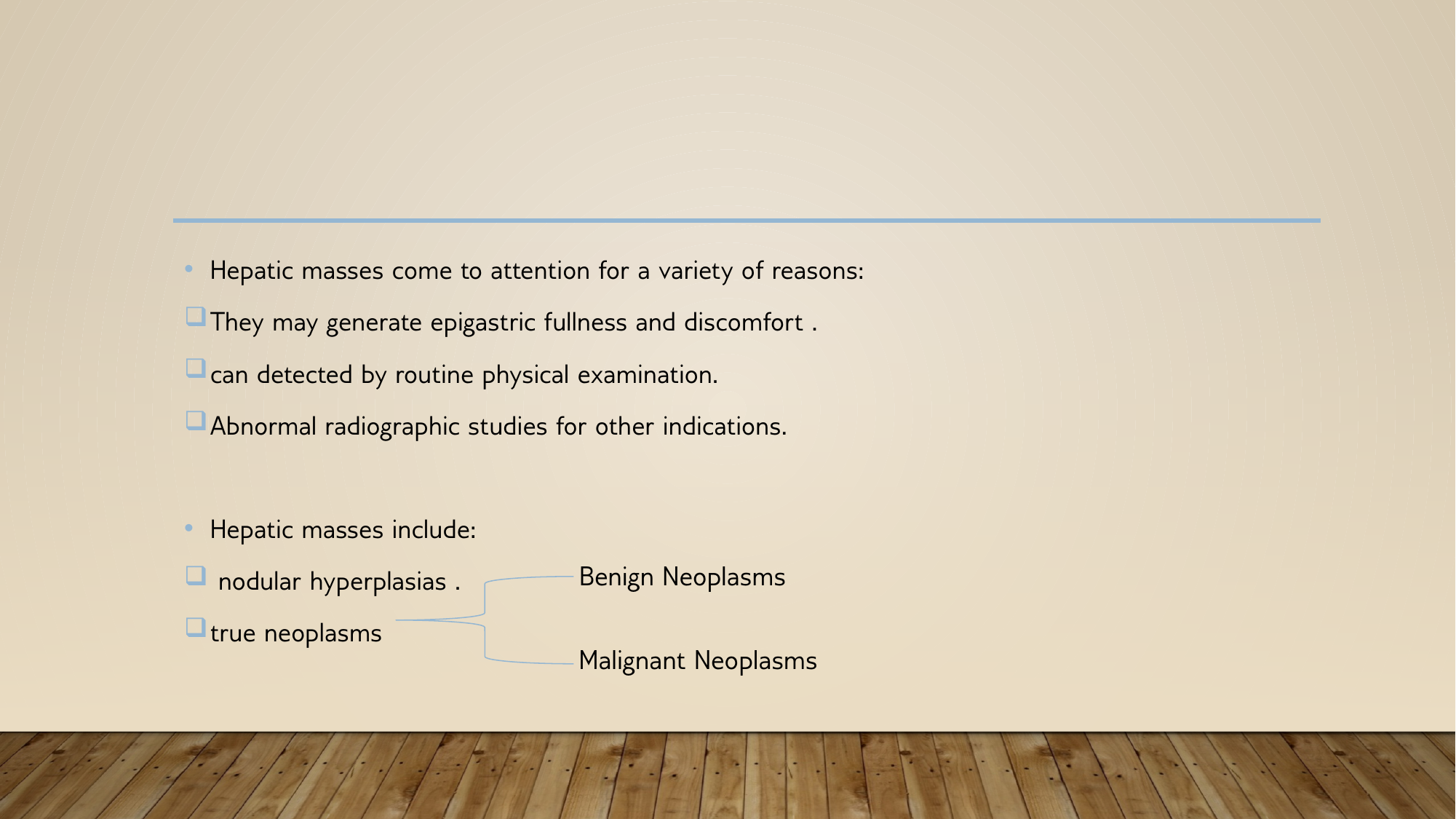

#
Hepatic masses come to attention for a variety of reasons:
They may generate epigastric fullness and discomfort .
can detected by routine physical examination.
Abnormal radiographic studies for other indications.

Hepatic masses include:
 nodular hyperplasias .
true neoplasms
Benign Neoplasms

Malignant Neoplasms